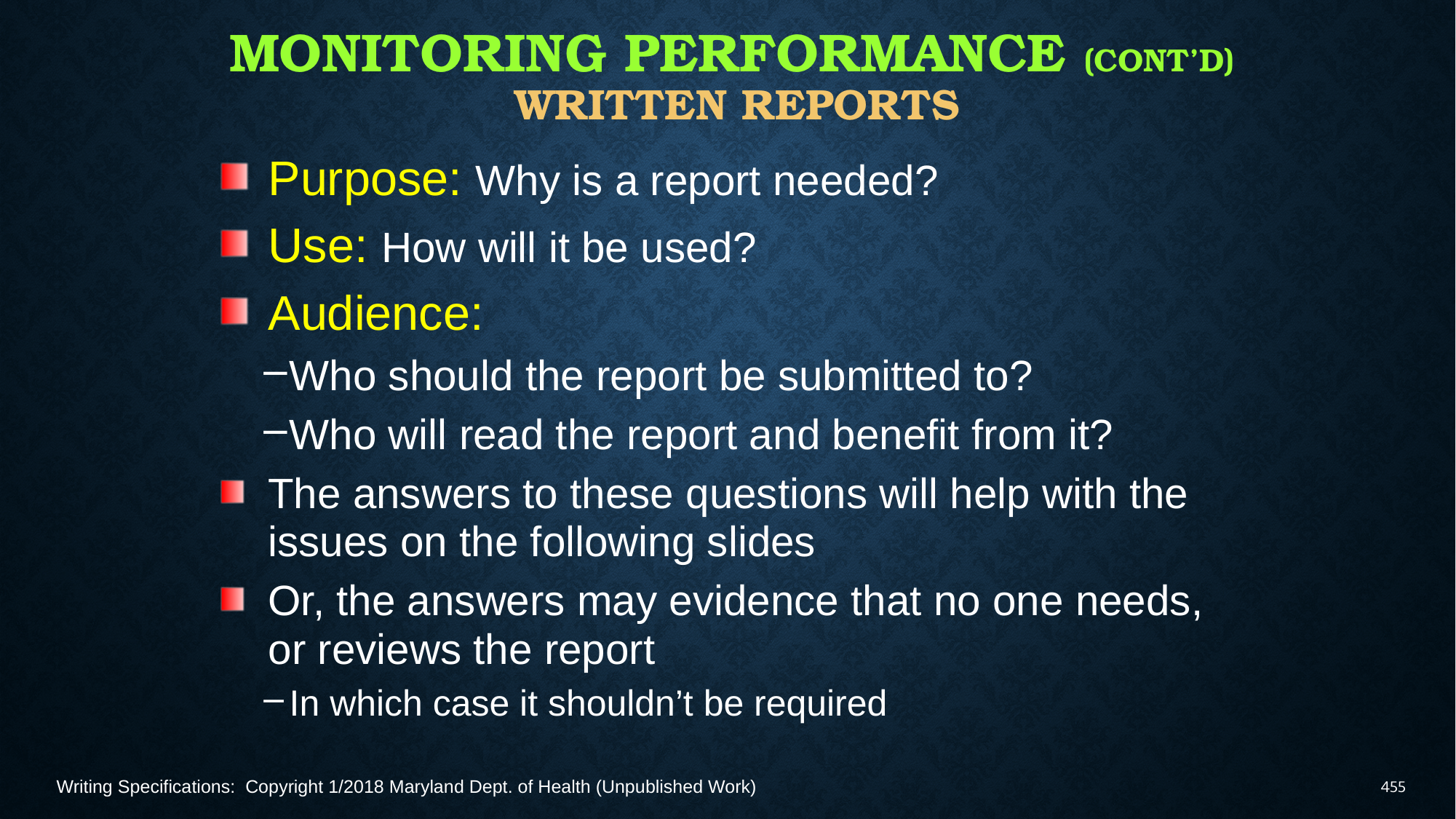

# Monitoring Performance (Cont’d) Written Reports

Purpose: Why is a report needed?
Use: How will it be used?
Audience:
Who should the report be submitted to?
Who will read the report and benefit from it?
The answers to these questions will help with the issues on the following slides
Or, the answers may evidence that no one needs, or reviews the report
In which case it shouldn’t be required

Writing Specifications:  Copyright 1/2018 Maryland Dept. of Health (Unpublished Work)
455